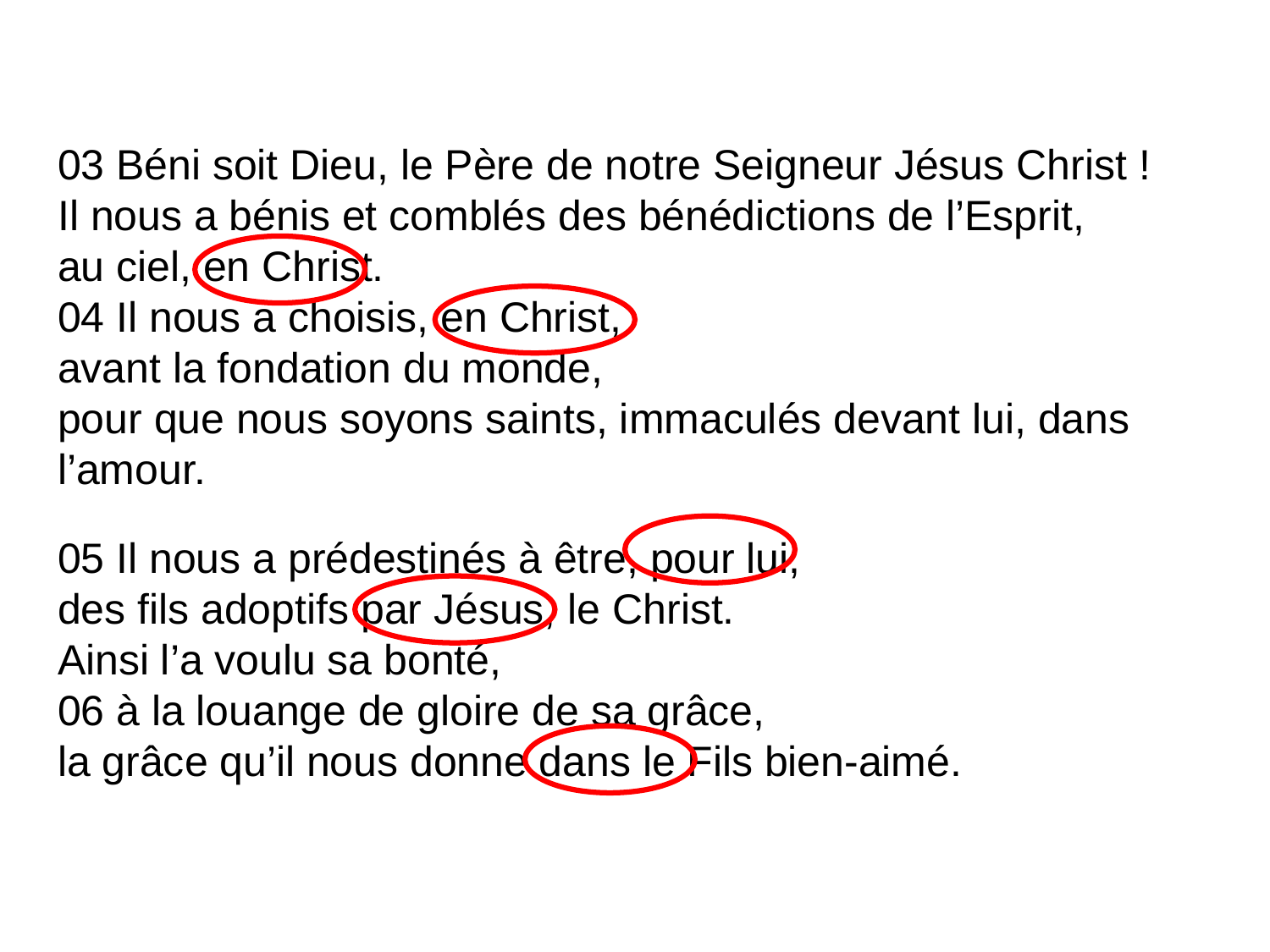

03 Béni soit Dieu, le Père de notre Seigneur Jésus Christ !
Il nous a bénis et comblés des bénédictions de l’Esprit,
au ciel, en Christ.
04 Il nous a choisis, en Christ,
avant la fondation du monde,
pour que nous soyons saints, immaculés devant lui, dans l’amour.

05 Il nous a prédestinés à être, pour lui,
des fils adoptifs par Jésus, le Christ.
Ainsi l’a voulu sa bonté,
06 à la louange de gloire de sa grâce,
la grâce qu’il nous donne dans le Fils bien-aimé.